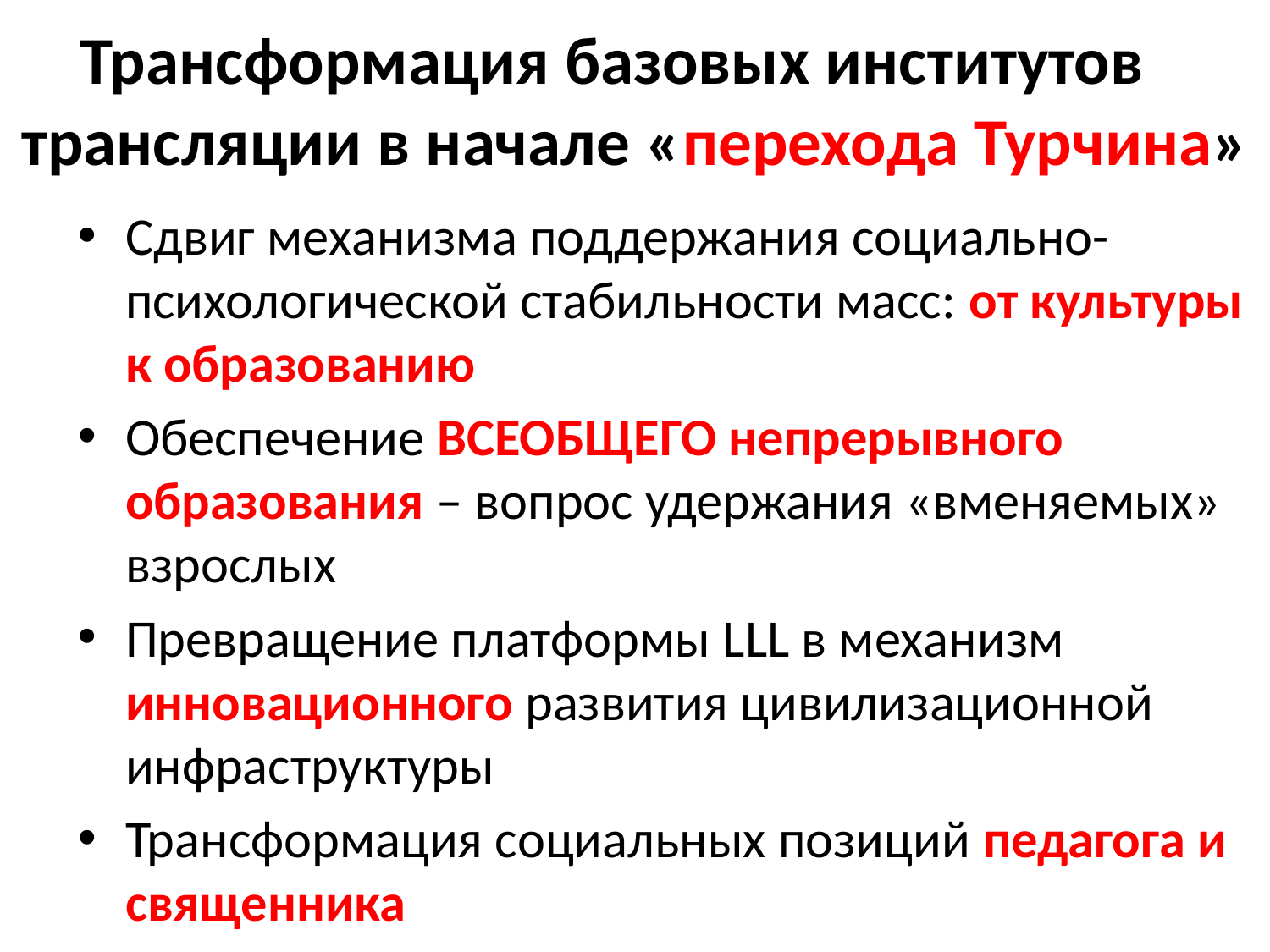

# Трансформация базовых институтов     трансляции в начале «перехода Турчина»
Сдвиг механизма поддержания социально-психологической стабильности масс: от культуры к образованию
Обеспечение ВСЕОБЩЕГО непрерывного образования – вопрос удержания «вменяемых» взрослых
Превращение платформы LLL в механизм инновационного развития цивилизационной инфраструктуры
Трансформация социальных позиций педагога и священника